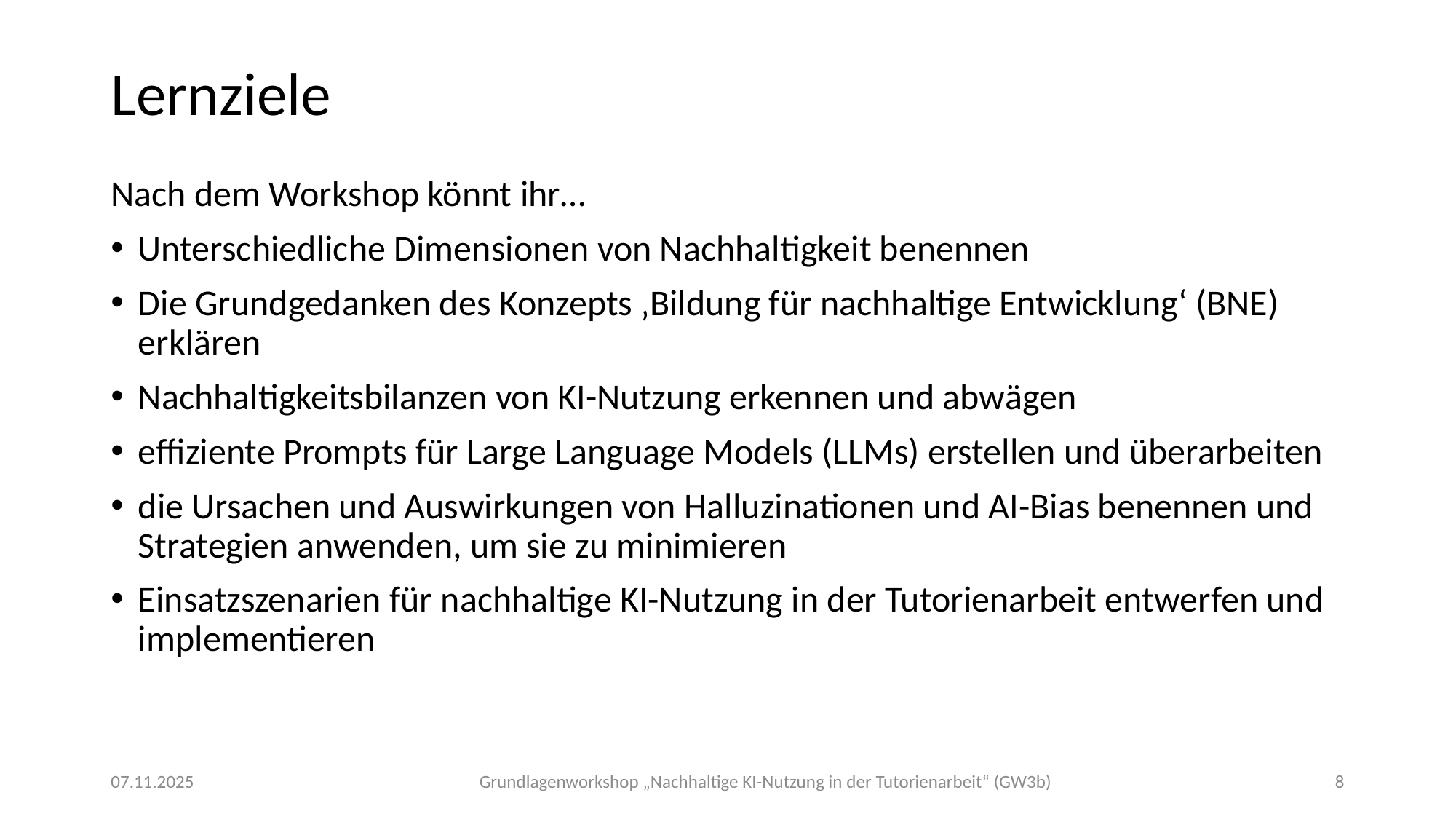

# Lernziele
Nach dem Workshop könnt ihr…
Unterschiedliche Dimensionen von Nachhaltigkeit benennen
Die Grundgedanken des Konzepts ‚Bildung für nachhaltige Entwicklung‘ (BNE) erklären
Nachhaltigkeitsbilanzen von KI-Nutzung erkennen und abwägen
effiziente Prompts für Large Language Models (LLMs) erstellen und überarbeiten
die Ursachen und Auswirkungen von Halluzinationen und AI-Bias benennen und Strategien anwenden, um sie zu minimieren
Einsatzszenarien für nachhaltige KI-Nutzung in der Tutorienarbeit entwerfen und implementieren

Grundlagenworkshop „Nachhaltige KI-Nutzung in der Tutorienarbeit“ (GW3b)
07.11.2025
8